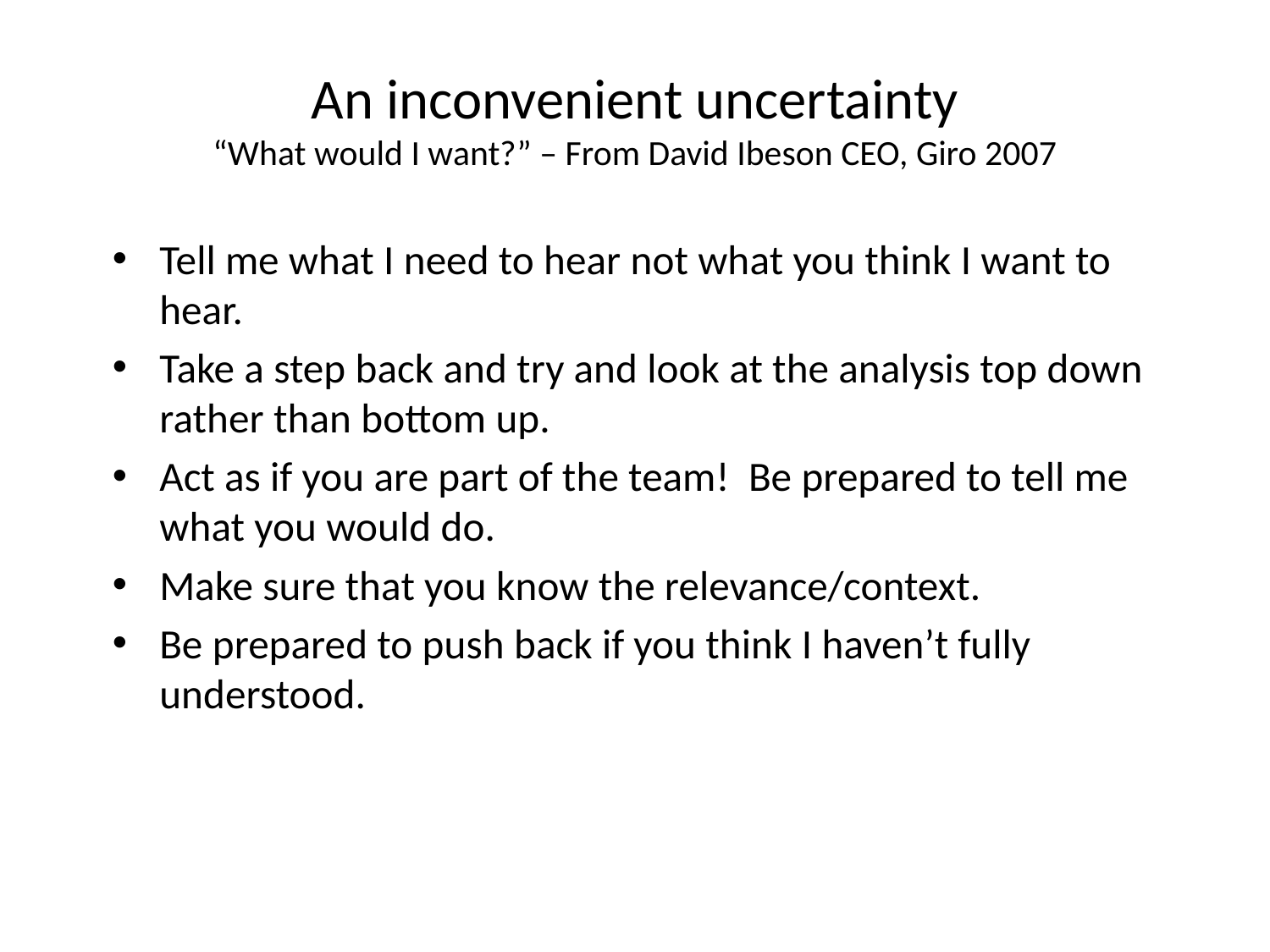

# An inconvenient uncertainty “What would I want?” – From David Ibeson CEO, Giro 2007
Tell me what I need to hear not what you think I want to hear.
Take a step back and try and look at the analysis top down rather than bottom up.
Act as if you are part of the team!  Be prepared to tell me what you would do.
Make sure that you know the relevance/context.
Be prepared to push back if you think I haven’t fully understood.